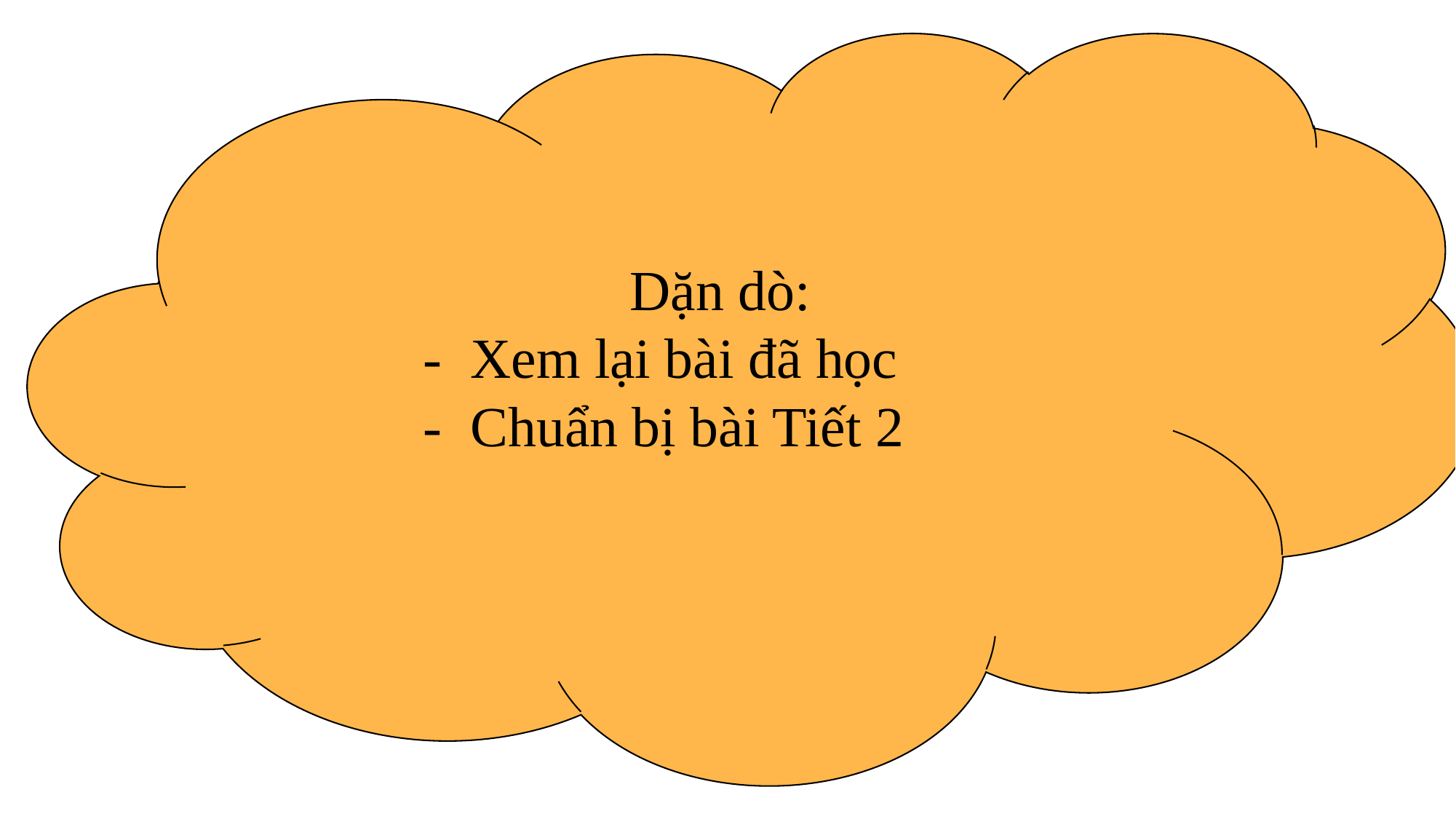

Dặn dò:
             -  Xem lại bài đã học
             -  Chuẩn bị bài Tiết 2